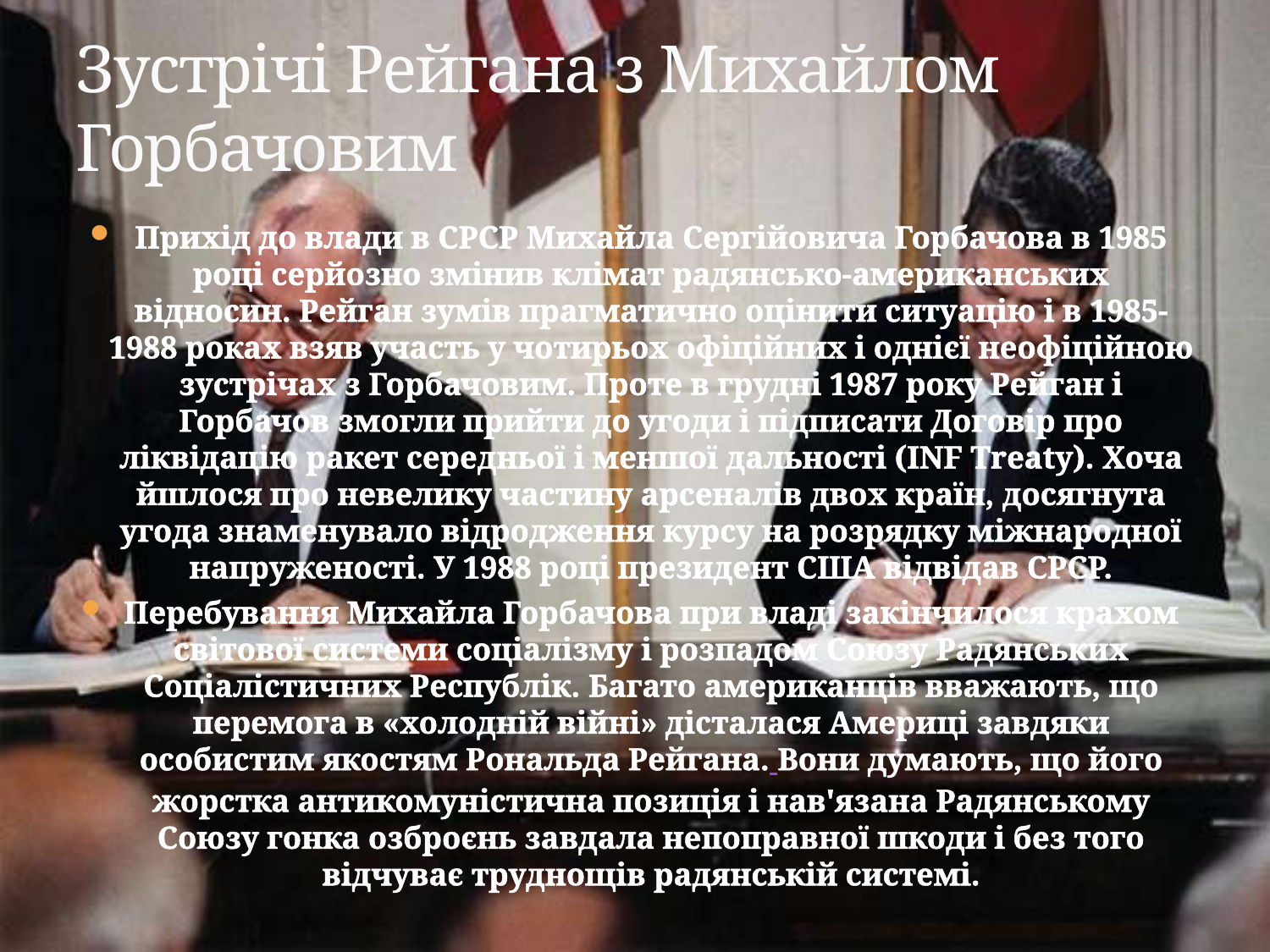

# Зустрічі Рейгана з Михайлом Горбачовим
Прихід до влади в СРСР Михайла Сергійовича Горбачова в 1985 році серйозно змінив клімат радянсько-американських відносин. Рейган зумів прагматично оцінити ситуацію і в 1985-1988 роках взяв участь у чотирьох офіційних і однієї неофіційною зустрічах з Горбачовим. Проте в грудні 1987 року Рейган і Горбачов змогли прийти до угоди і підписати Договір про ліквідацію ракет середньої і меншої дальності (INF Treaty). Хоча йшлося про невелику частину арсеналів двох країн, досягнута угода знаменувало відродження курсу на розрядку міжнародної напруженості. У 1988 році президент США відвідав СРСР.
Перебування Михайла Горбачова при владі закінчилося крахом світової системи соціалізму і розпадом Союзу Радянських Соціалістичних Республік. Багато американців вважають, що перемога в «холодній війні» дісталася Америці завдяки особистим якостям Рональда Рейгана. Вони думають, що його жорстка антикомуністична позиція і нав'язана Радянському Союзу гонка озброєнь завдала непоправної шкоди і без того відчуває труднощів радянській системі.